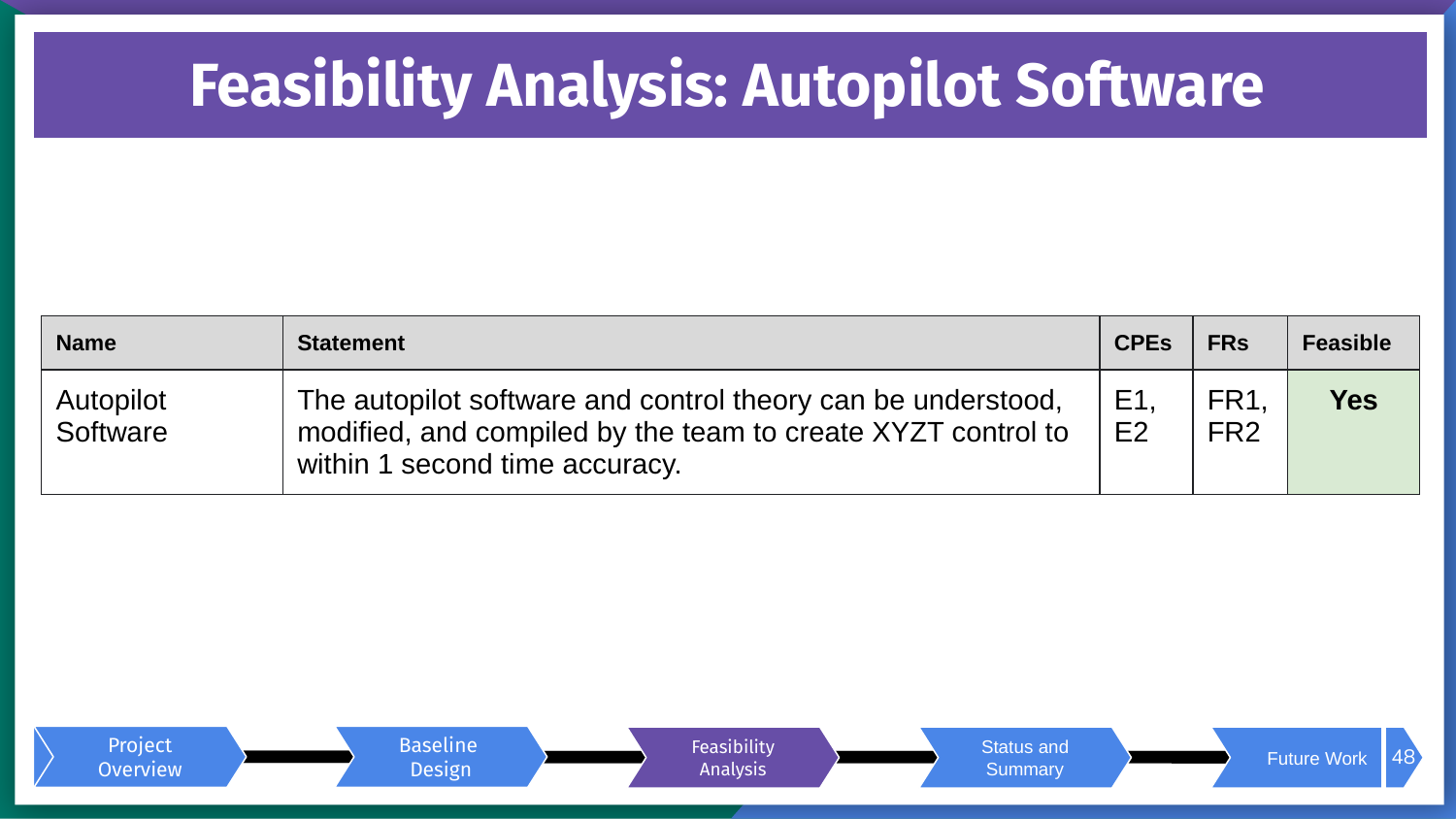

# Feasibility Analysis: Autopilot Software

| Name | Statement | CPEs | FRs | Feasible |
| --- | --- | --- | --- | --- |
| Autopilot Software | The autopilot software and control theory can be understood, modified, and compiled by the team to create XYZT control to within 1 second time accuracy. | E1, E2 | FR1, FR2 | Yes |
48

Project Overview
Baseline
Design
Feasibility Analysis
Status and Summary
Future Work

Project Overview
Baseline
Design
Feasibility Analysis
Status and Summary
Future Work